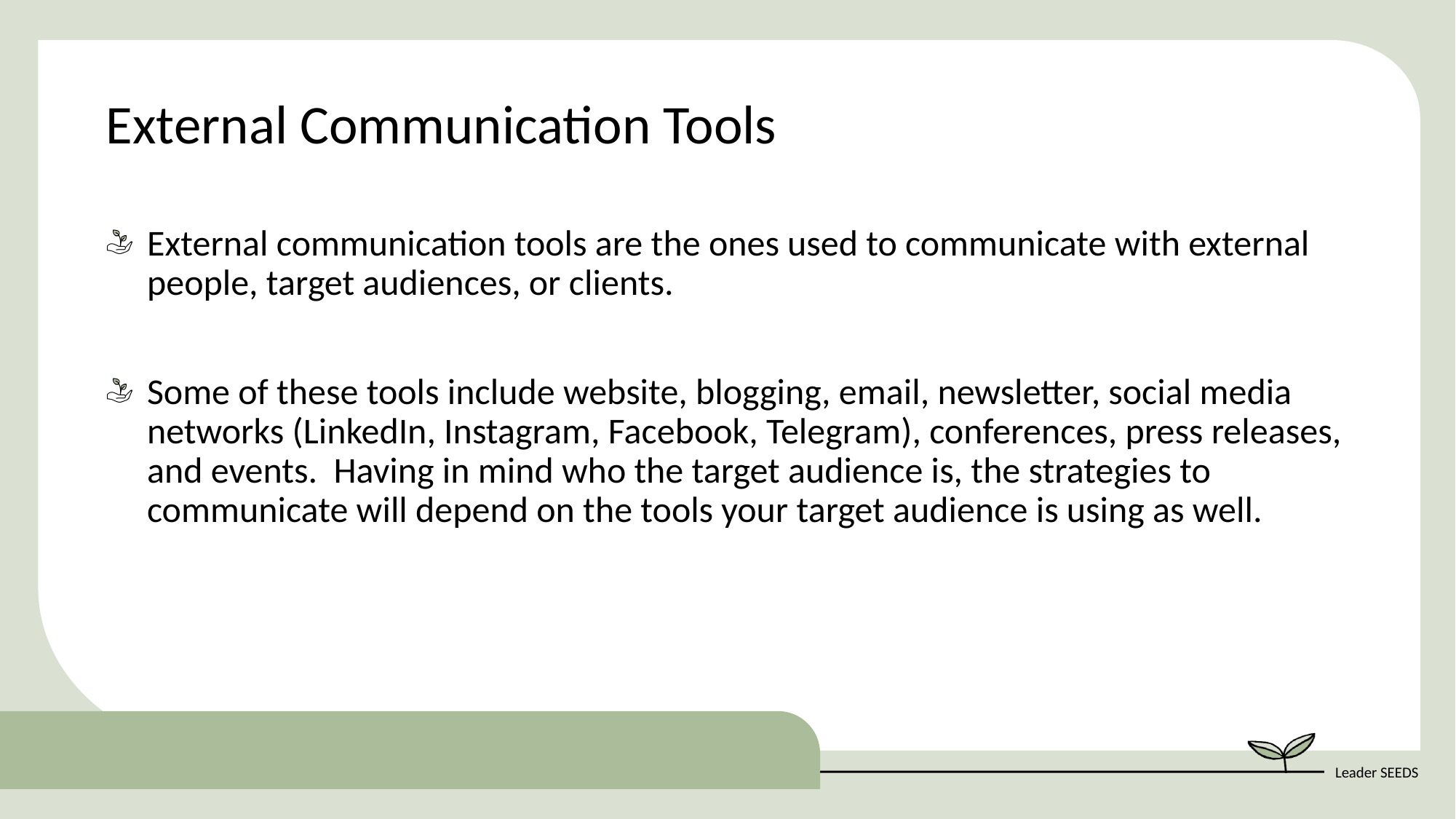

External Communication Tools
External communication tools are the ones used to communicate with external people, target audiences, or clients.

Some of these tools include website, blogging, email, newsletter, social media networks (LinkedIn, Instagram, Facebook, Telegram), conferences, press releases, and events.  Having in mind who the target audience is, the strategies to communicate will depend on the tools your target audience is using as well.